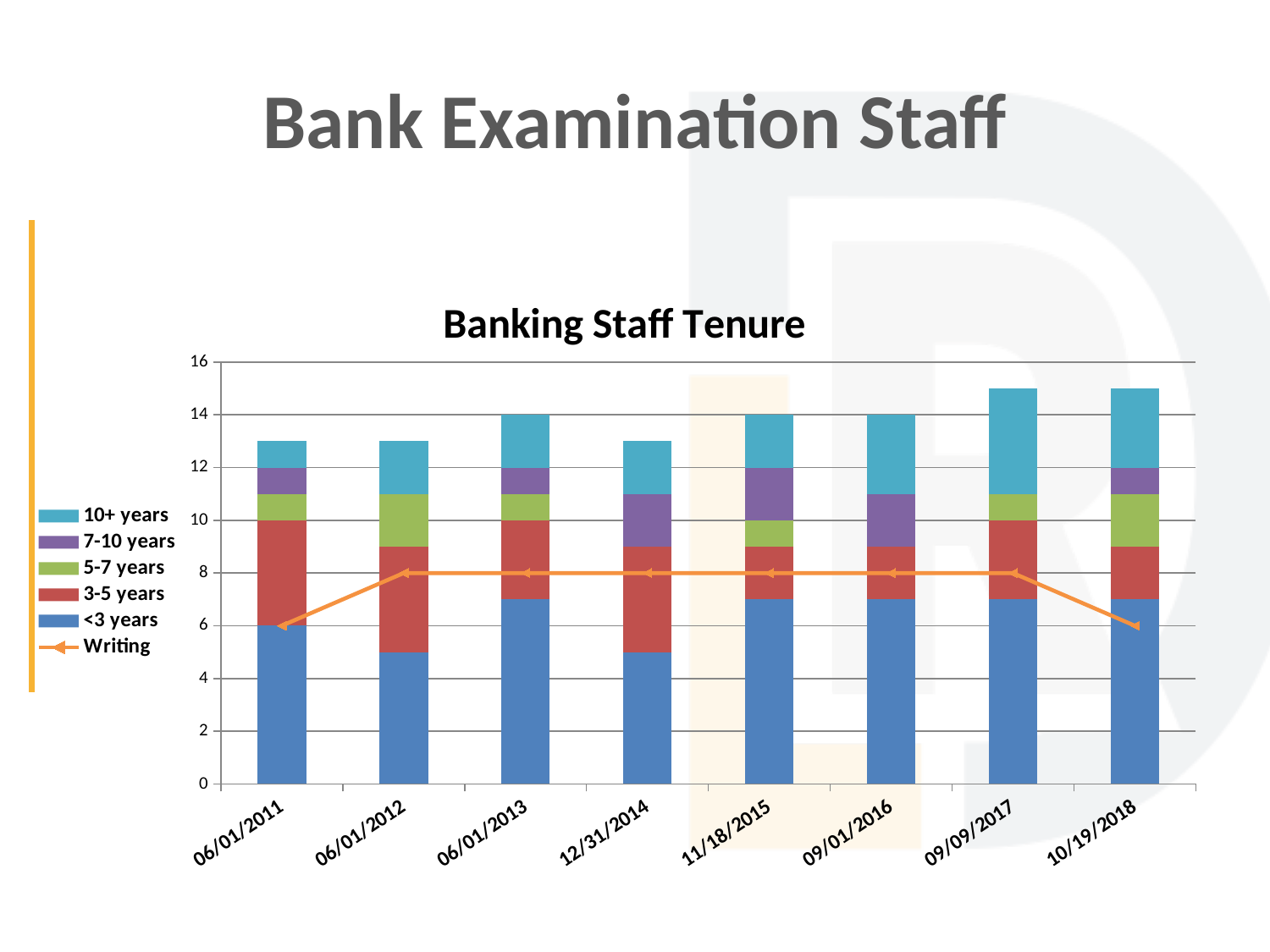

# Bank Examination Staff

### Chart: Banking Staff Tenure

| Category | <3 years | 3-5 years | 5-7 years | 7-10 years | 10+ years | Writing |
|---|---|---|---|---|---|---|
| 40695 | 6.0 | 4.0 | 1.0 | 1.0 | 1.0 | 6.0 |
| 41061 | 5.0 | 4.0 | 2.0 | 0.0 | 2.0 | 8.0 |
| 41426 | 7.0 | 3.0 | 1.0 | 1.0 | 2.0 | 8.0 |
| 42004 | 5.0 | 4.0 | 0.0 | 2.0 | 2.0 | 8.0 |
| 42326 | 7.0 | 2.0 | 1.0 | 2.0 | 2.0 | 8.0 |
| 42614 | 7.0 | 2.0 | 0.0 | 2.0 | 3.0 | 8.0 |
| 42987 | 7.0 | 3.0 | 1.0 | 0.0 | 4.0 | 8.0 |
| 43392 | 7.0 | 2.0 | 2.0 | 1.0 | 3.0 | 6.0 |